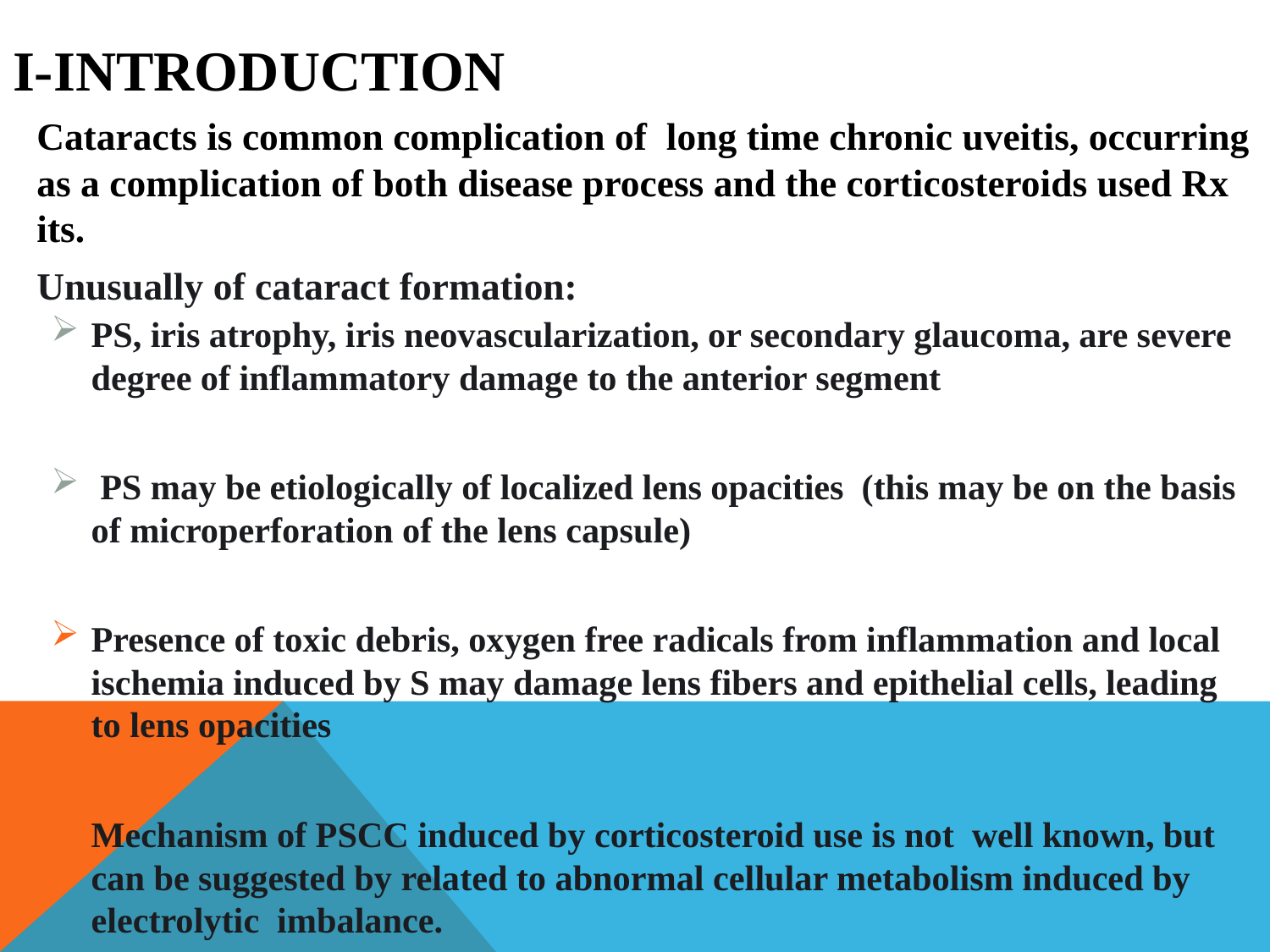

# I-Introduction
Cataracts is common complication of  long time chronic uveitis, occurring as a complication of both disease process and the corticosteroids used Rx its.
Unusually of cataract formation:
PS, iris atrophy, iris neovascularization, or secondary glaucoma, are severe degree of inflammatory damage to the anterior segment

 PS may be etiologically of localized lens opacities  (this may be on the basis of microperforation of the lens capsule)

Presence of toxic debris, oxygen free radicals from inflammation and local ischemia induced by S may damage lens fibers and epithelial cells, leading to lens opacities

Mechanism of PSCC induced by corticosteroid use is not  well known, but can be suggested by related to abnormal cellular metabolism induced by electrolytic  imbalance.